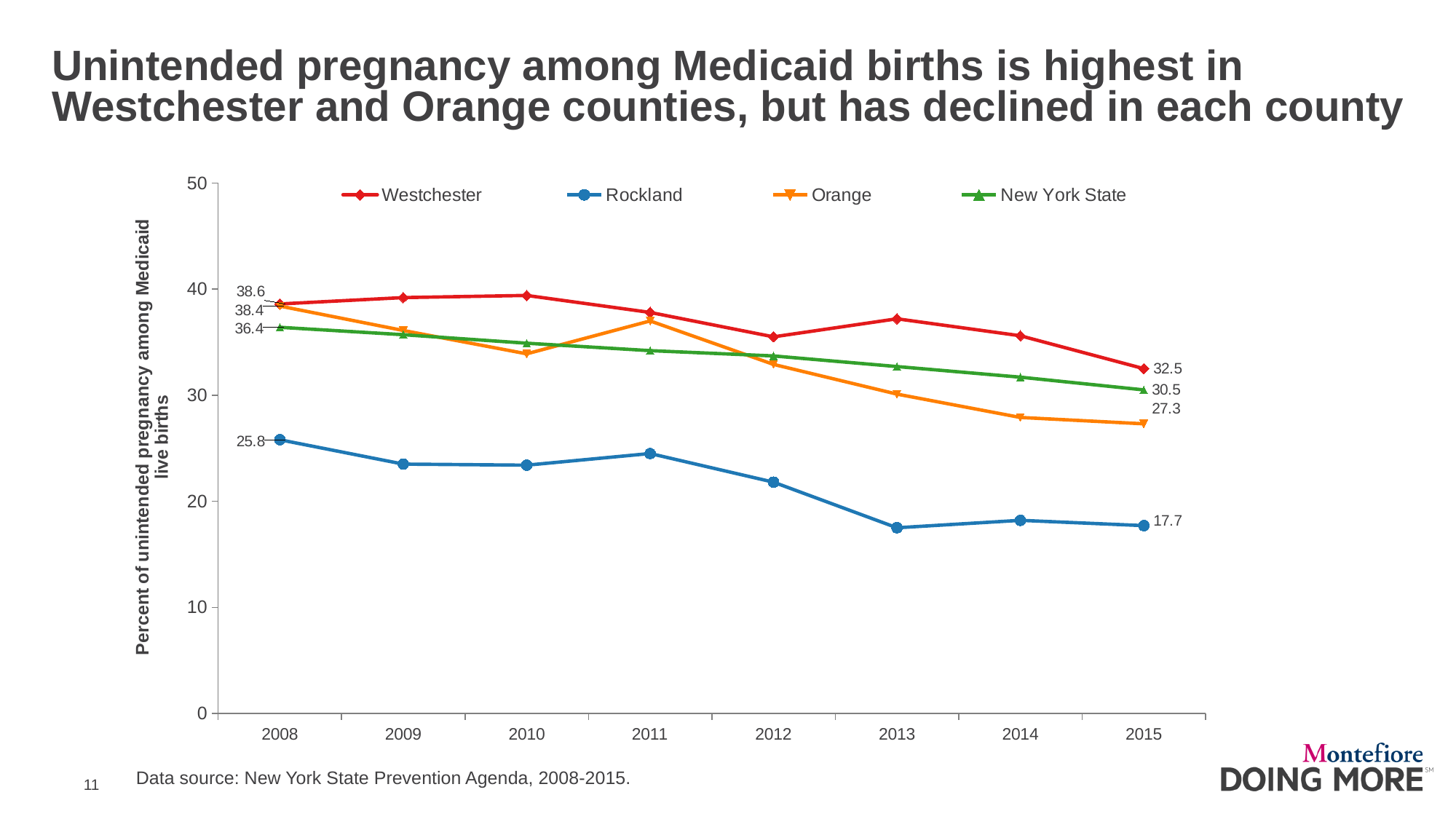

Unintended pregnancy among Medicaid births is highest in Westchester and Orange counties, but has declined in each county

### Chart

| Category | Westchester | Rockland  | Orange  | New York State  |
|---|---|---|---|---|
| 2008 | 38.6 | 25.8 | 38.4 | 36.4 |
| 2009 | 39.2 | 23.5 | 36.1 | 35.7 |
| 2010 | 39.4 | 23.4 | 33.9 | 34.9 |
| 2011 | 37.8 | 24.5 | 37.0 | 34.2 |
| 2012 | 35.5 | 21.8 | 32.9 | 33.7 |
| 2013 | 37.2 | 17.5 | 30.1 | 32.7 |
| 2014 | 35.6 | 18.2 | 27.9 | 31.7 |
| 2015 | 32.5 | 17.7 | 27.3 | 30.5 |
Data source: New York State Prevention Agenda, 2008-2015.